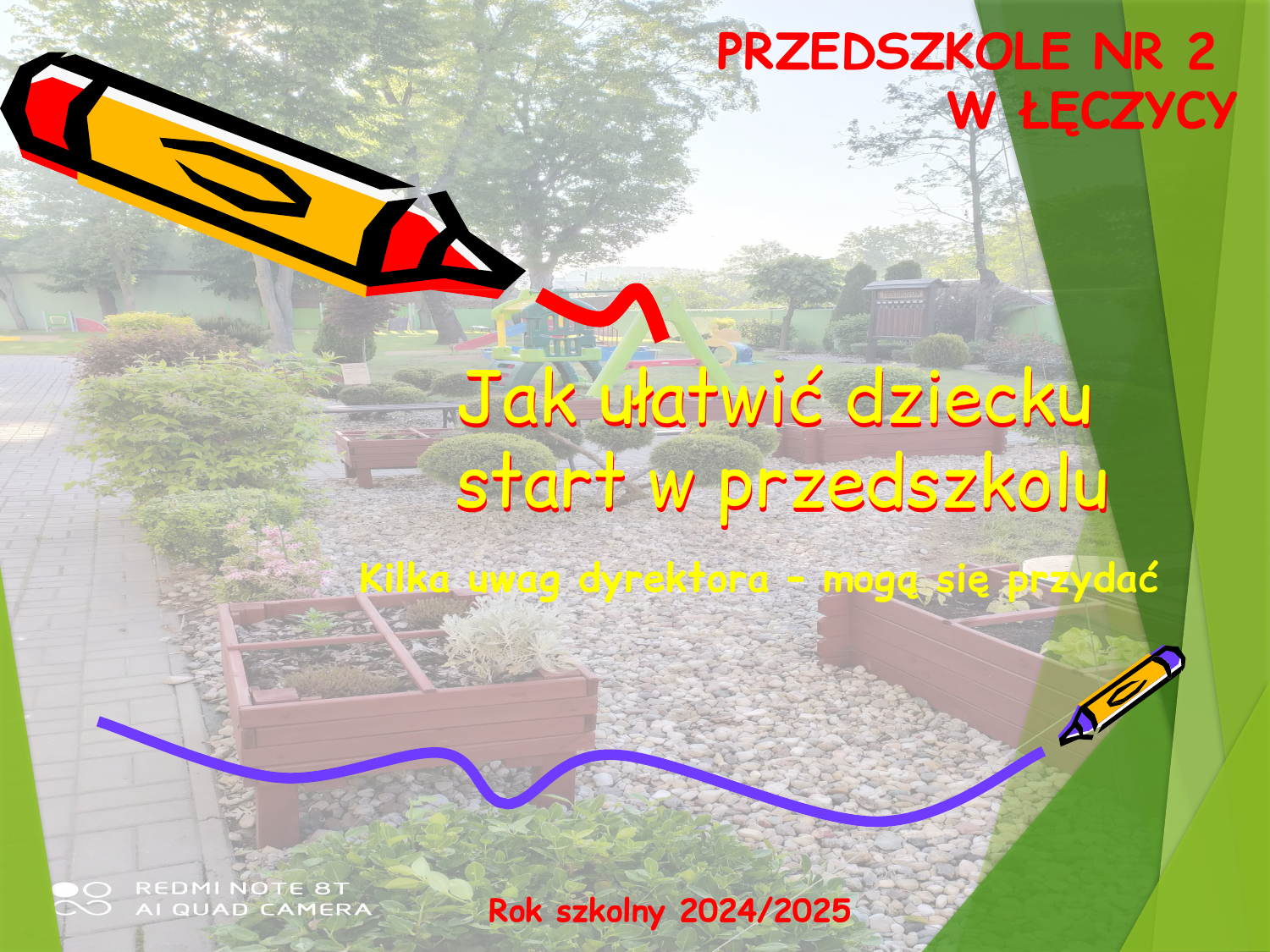

# PRZEDSZKOLE NR 2 W ŁĘCZYCY

Jak ułatwić dziecku
start w przedszkolu
Jak ułatwić dziecku start w przedszkolu
Kilka uwag dyrektora – mogą się przydać
Rok szkolny 2024/2025